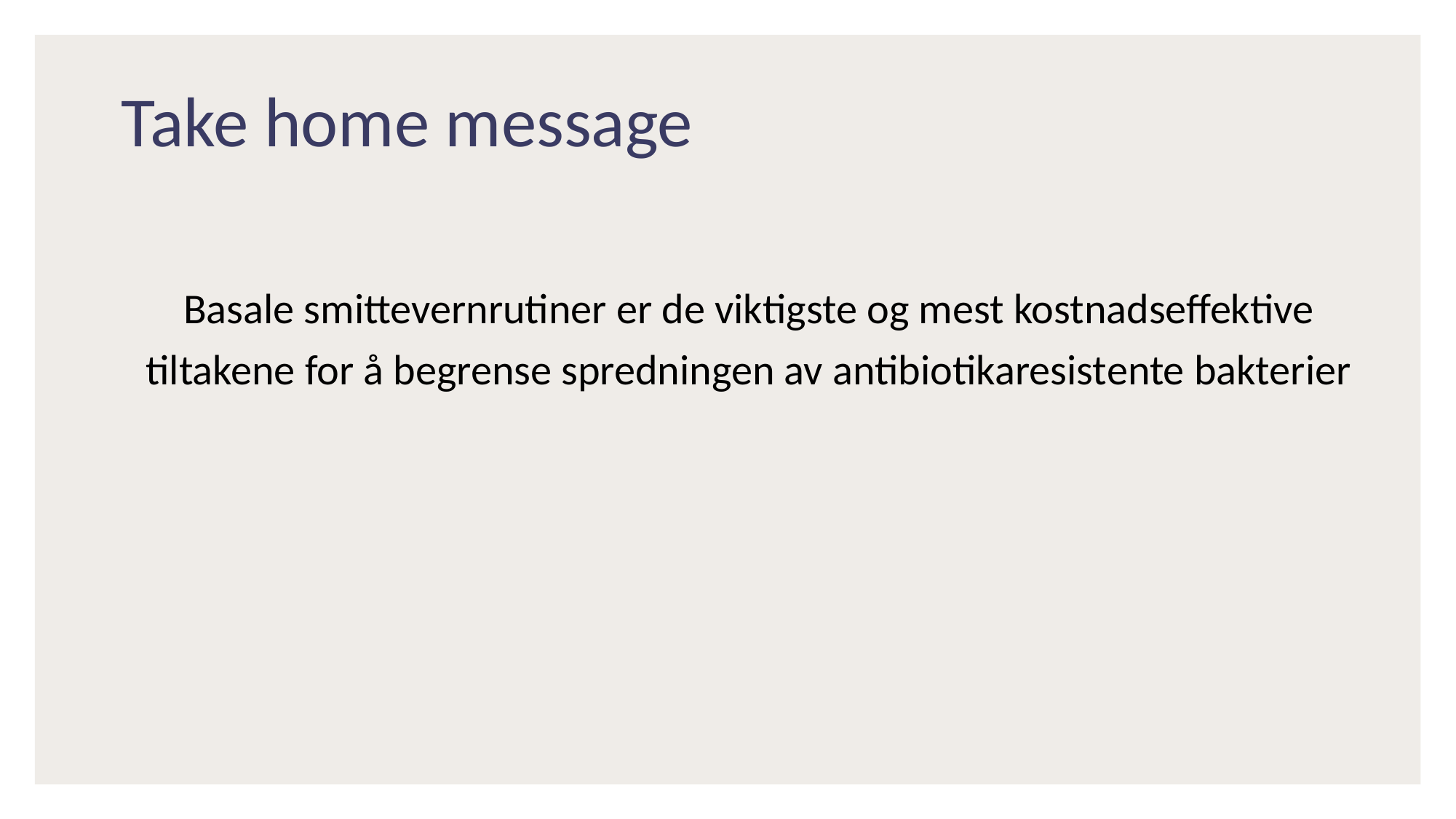

# Take home message

Basale smittevernrutiner er de viktigste og mest kostnadseffektive tiltakene for å begrense spredningen av antibiotikaresistente bakterier